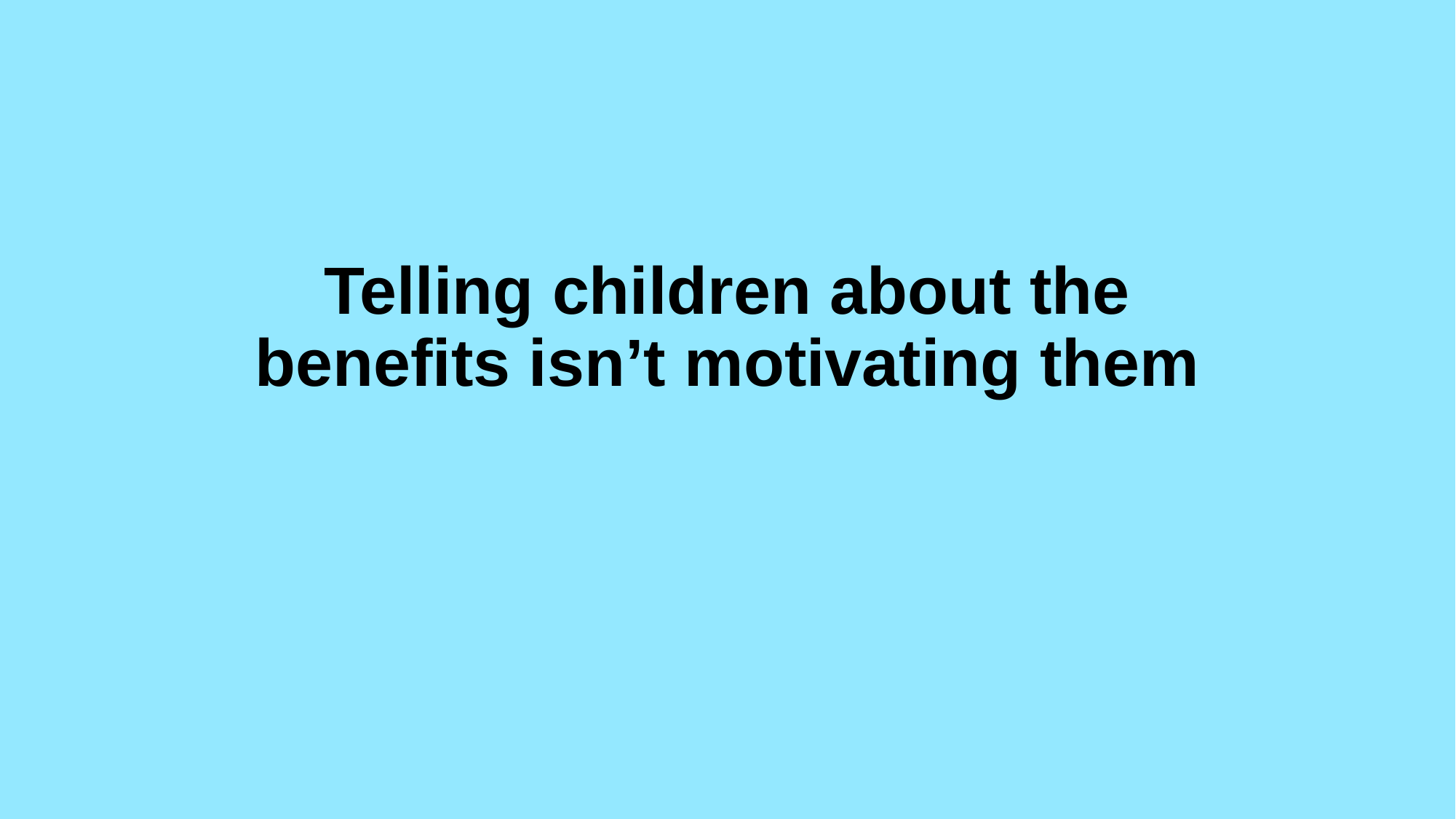

# Telling children about the benefits isn’t motivating them